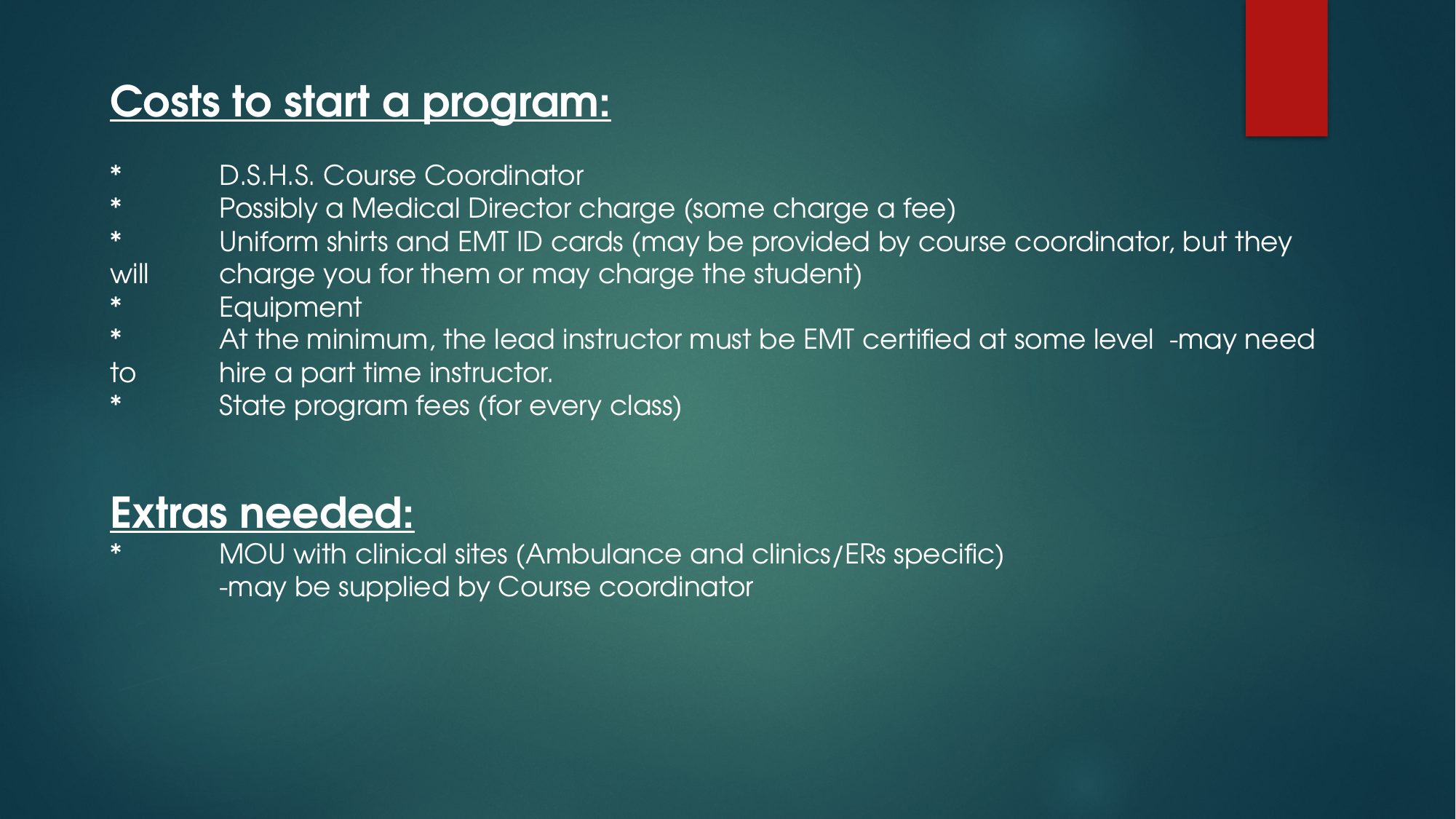

Costs to start a program:

*	D.S.H.S. Course Coordinator
*	Possibly a Medical Director charge (some charge a fee)
*	Uniform shirts and EMT ID cards (may be provided by course coordinator, but they will 	charge you for them or may charge the student)
*	Equipment
*	At the minimum, the lead instructor must be EMT certified at some level  -may need to 	hire a part time instructor.
*	State program fees (for every class)

Extras needed:
*	MOU with clinical sites (Ambulance and clinics/ERs specific)
	-may be supplied by Course coordinator